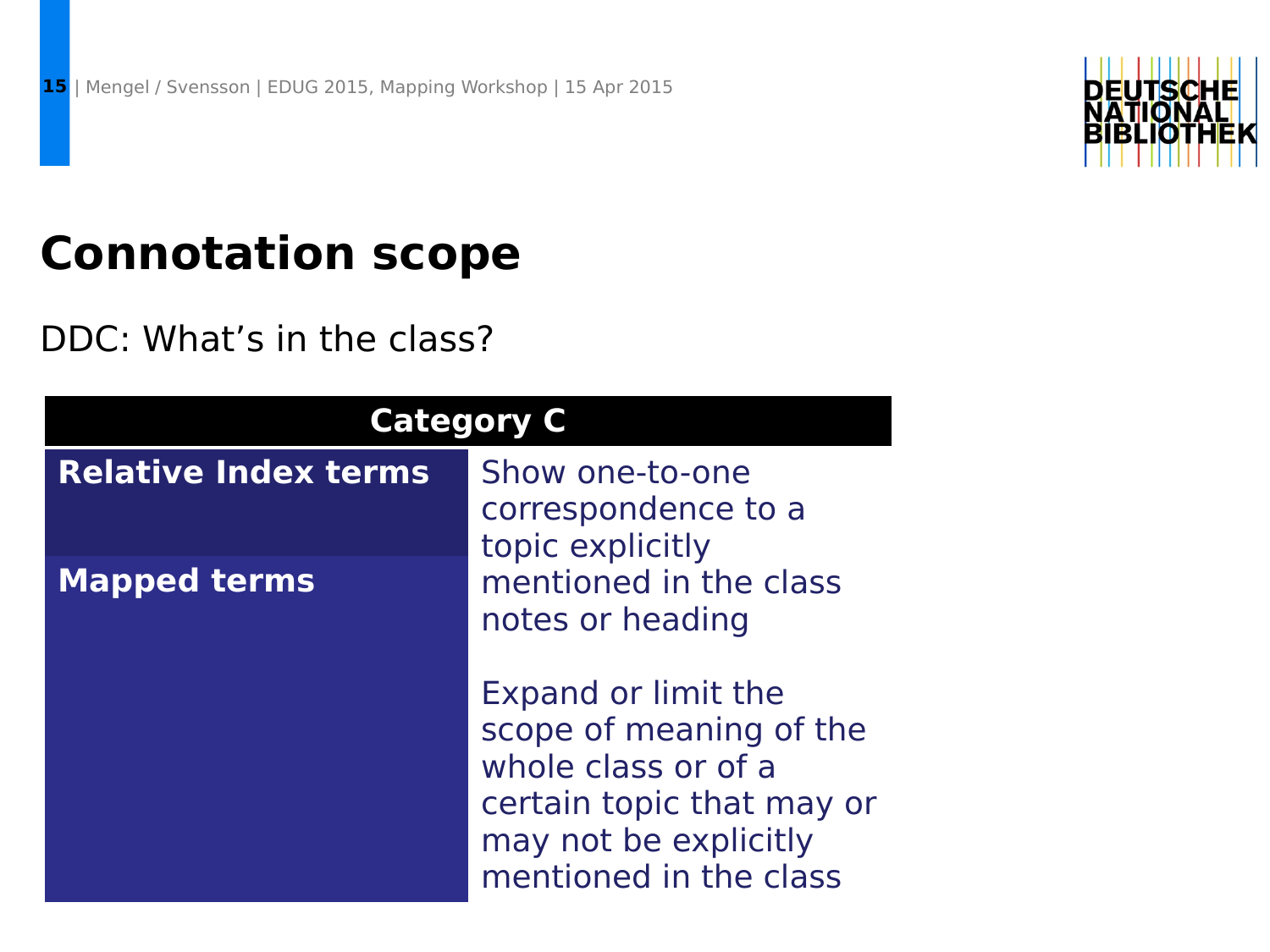

15
| Mengel / Svensson | EDUG 2015, Mapping Workshop | 15 Apr 2015
# Connotation scope
DDC: What’s in the class?
| Category C |  |
| --- | --- |
| Relative Index terms | Show one-to-one correspondence to a topic explicitly mentioned in the class notes or heading Expand or limit the scope of meaning of the whole class or of a certain topic that may or may not be explicitly mentioned in the class |
| Mapped terms |  |